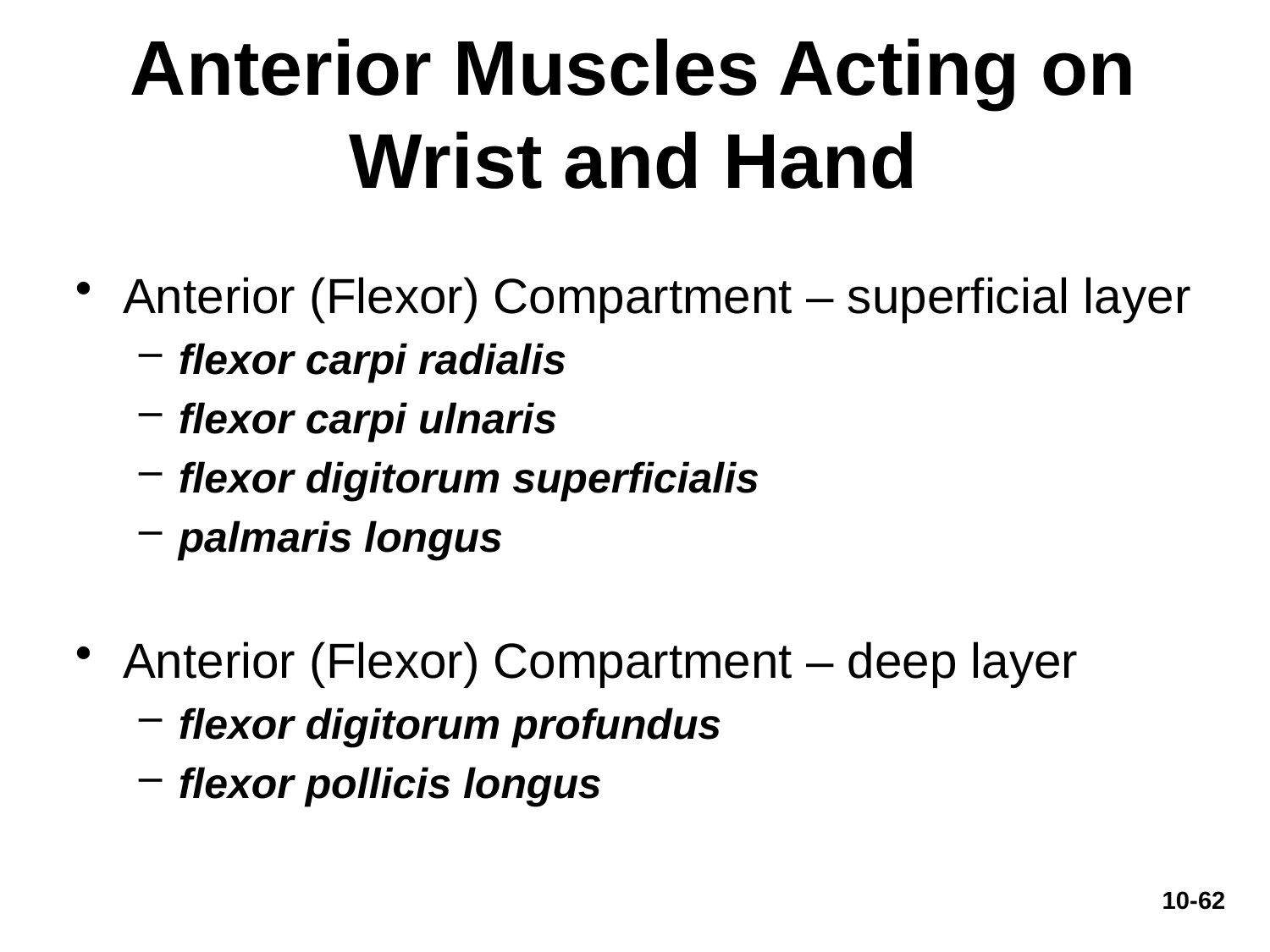

# Anterior Muscles Acting on Wrist and Hand
Anterior (Flexor) Compartment – superficial layer
flexor carpi radialis
flexor carpi ulnaris
flexor digitorum superficialis
palmaris longus

Anterior (Flexor) Compartment – deep layer
flexor digitorum profundus
flexor pollicis longus

10-62